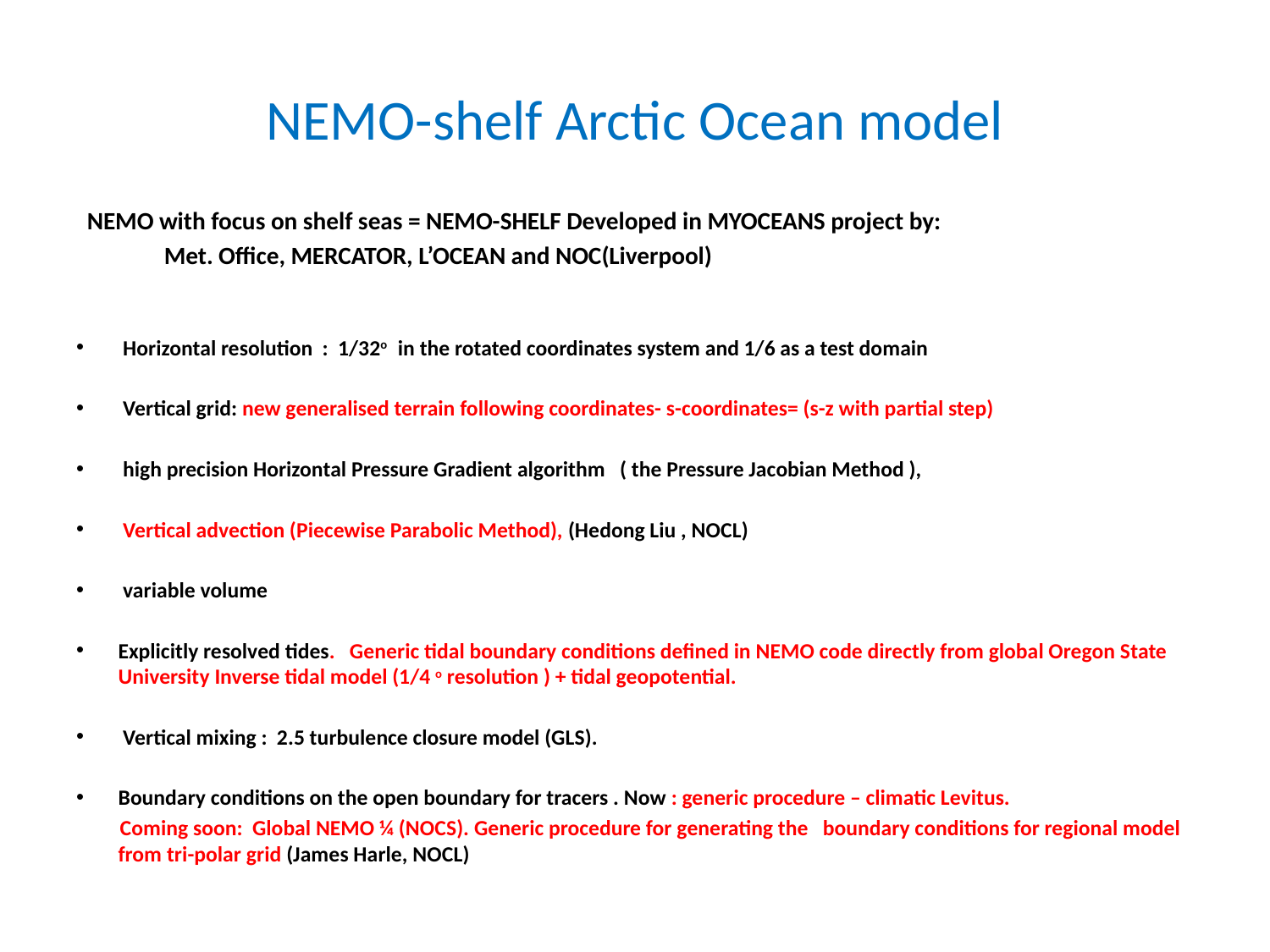

# NEMO-shelf Arctic Ocean model

  NEMO with focus on shelf seas = NEMO-SHELF Developed in MYOCEANS project by:
                Met. Office, MERCATOR, L’OCEAN and NOC(Liverpool)

 Horizontal resolution  :  1/32o   in the rotated coordinates system and 1/6 as a test domain

 Vertical grid: new generalised terrain following coordinates- s-coordinates= (s-z with partial step)

 high precision Horizontal Pressure Gradient algorithm   ( the Pressure Jacobian Method ),

 Vertical advection (Piecewise Parabolic Method), (Hedong Liu , NOCL)

 variable volume

Explicitly resolved tides.   Generic tidal boundary conditions defined in NEMO code directly from global Oregon State University Inverse tidal model (1/4 o resolution ) + tidal geopotential.

 Vertical mixing :  2.5 turbulence closure model (GLS).

Boundary conditions on the open boundary for tracers . Now : generic procedure – climatic Levitus.
         Coming soon:  Global NEMO ¼ (NOCS). Generic procedure for generating the   boundary conditions for regional model  from tri-polar grid (James Harle, NOCL)